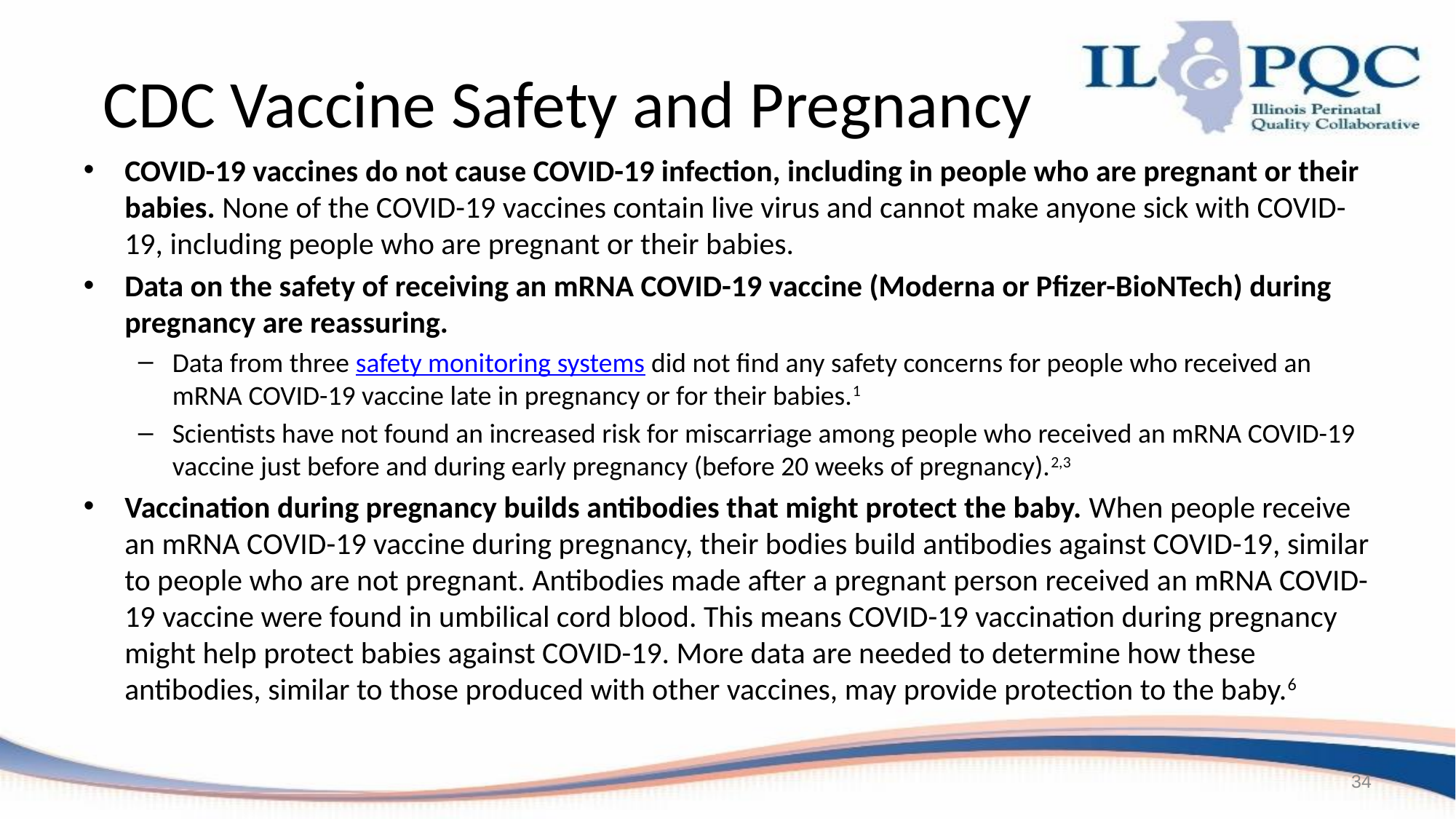

# CDC Vaccine Safety and Pregnancy
COVID-19 vaccines do not cause COVID-19 infection, including in people who are pregnant or their babies. None of the COVID-19 vaccines contain live virus and cannot make anyone sick with COVID-19, including people who are pregnant or their babies.
Data on the safety of receiving an mRNA COVID-19 vaccine (Moderna or Pfizer-BioNTech) during pregnancy are reassuring.
Data from three safety monitoring systems did not find any safety concerns for people who received an mRNA COVID-19 vaccine late in pregnancy or for their babies.1
Scientists have not found an increased risk for miscarriage among people who received an mRNA COVID-19 vaccine just before and during early pregnancy (before 20 weeks of pregnancy).2,3
Vaccination during pregnancy builds antibodies that might protect the baby. When people receive an mRNA COVID-19 vaccine during pregnancy, their bodies build antibodies against COVID-19, similar to people who are not pregnant. Antibodies made after a pregnant person received an mRNA COVID-19 vaccine were found in umbilical cord blood. This means COVID-19 vaccination during pregnancy might help protect babies against COVID-19. More data are needed to determine how these antibodies, similar to those produced with other vaccines, may provide protection to the baby.6

34